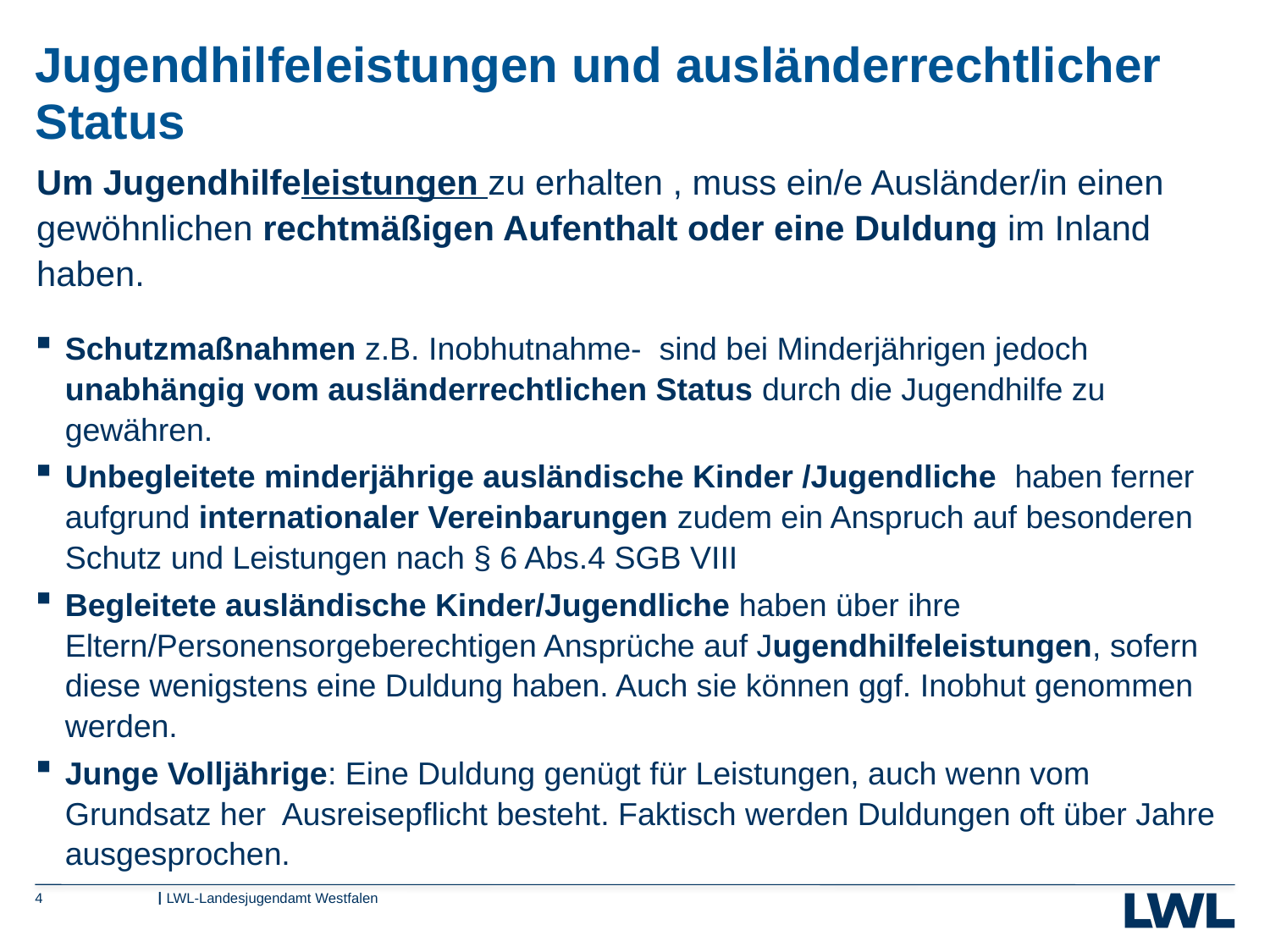

# Jugendhilfeleistungen und ausländerrechtlicher Status
Um Jugendhilfeleistungen zu erhalten , muss ein/e Ausländer/in einen gewöhnlichen rechtmäßigen Aufenthalt oder eine Duldung im Inland haben.
Schutzmaßnahmen z.B. Inobhutnahme-  sind bei Minderjährigen jedoch unabhängig vom ausländerrechtlichen Status durch die Jugendhilfe zu gewähren.
Unbegleitete minderjährige ausländische Kinder /Jugendliche  haben ferner aufgrund internationaler Vereinbarungen zudem ein Anspruch auf besonderen Schutz und Leistungen nach § 6 Abs.4 SGB VIII
Begleitete ausländische Kinder/Jugendliche haben über ihre Eltern/Personensorgeberechtigen Ansprüche auf Jugendhilfeleistungen, sofern diese wenigstens eine Duldung haben. Auch sie können ggf. Inobhut genommen werden.
Junge Volljährige: Eine Duldung genügt für Leistungen, auch wenn vom Grundsatz her  Ausreisepflicht besteht. Faktisch werden Duldungen oft über Jahre ausgesprochen.
4
LWL-Landesjugendamt Westfalen